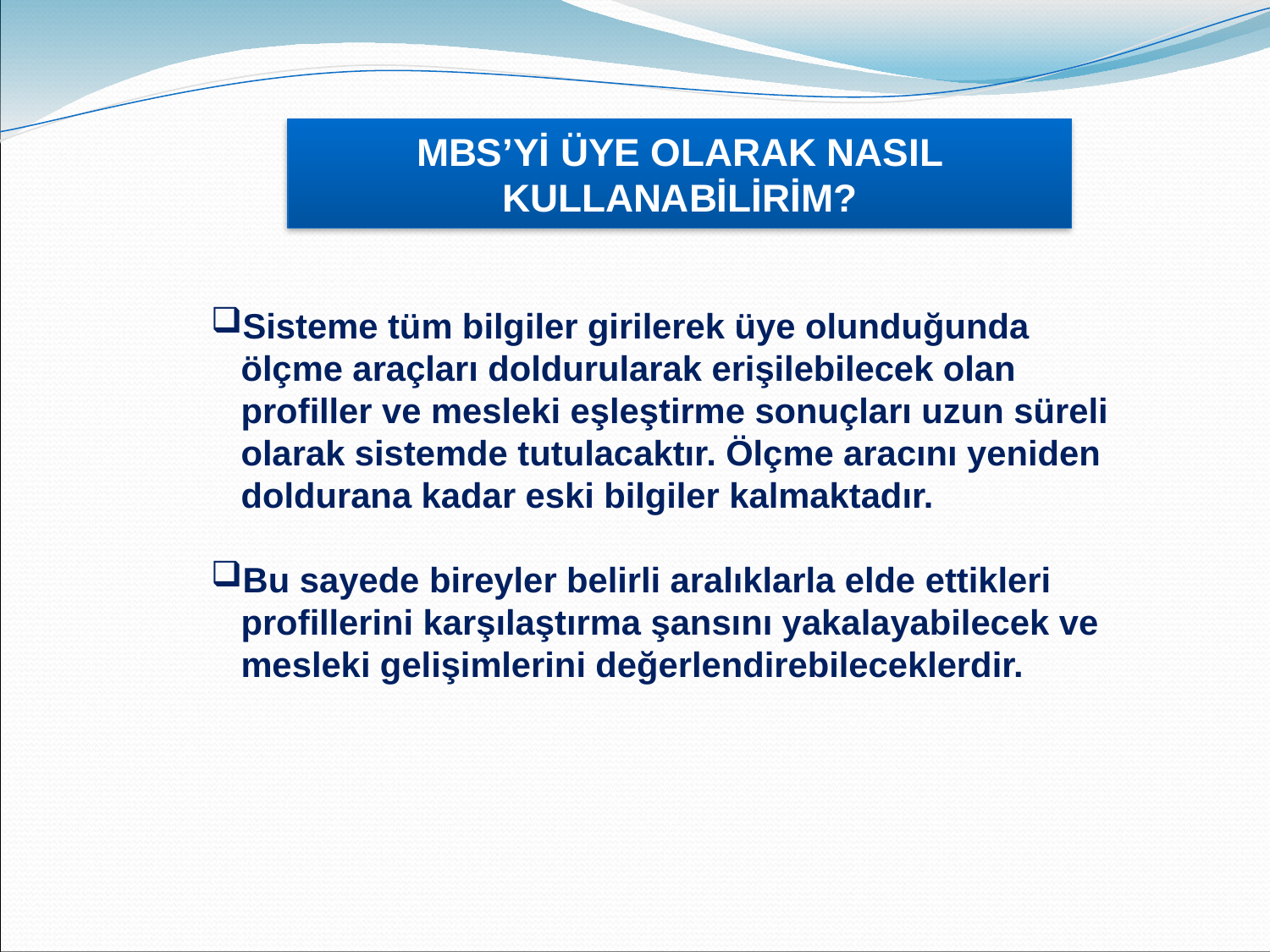

MBS’Yİ ÜYE OLARAK NASIL KULLANABİLİRİM?
AB Çerçevesinde Mesleki

Sisteme tüm bilgiler girilerek üye olunduğunda ölçme araçları doldurularak erişilebilecek olan profiller ve mesleki eşleştirme sonuçları uzun süreli olarak sistemde tutulacaktır. Ölçme aracını yeniden doldurana kadar eski bilgiler kalmaktadır.

Bu sayede bireyler belirli aralıklarla elde ettikleri profillerini karşılaştırma şansını yakalayabilecek ve mesleki gelişimlerini değerlendirebileceklerdir.